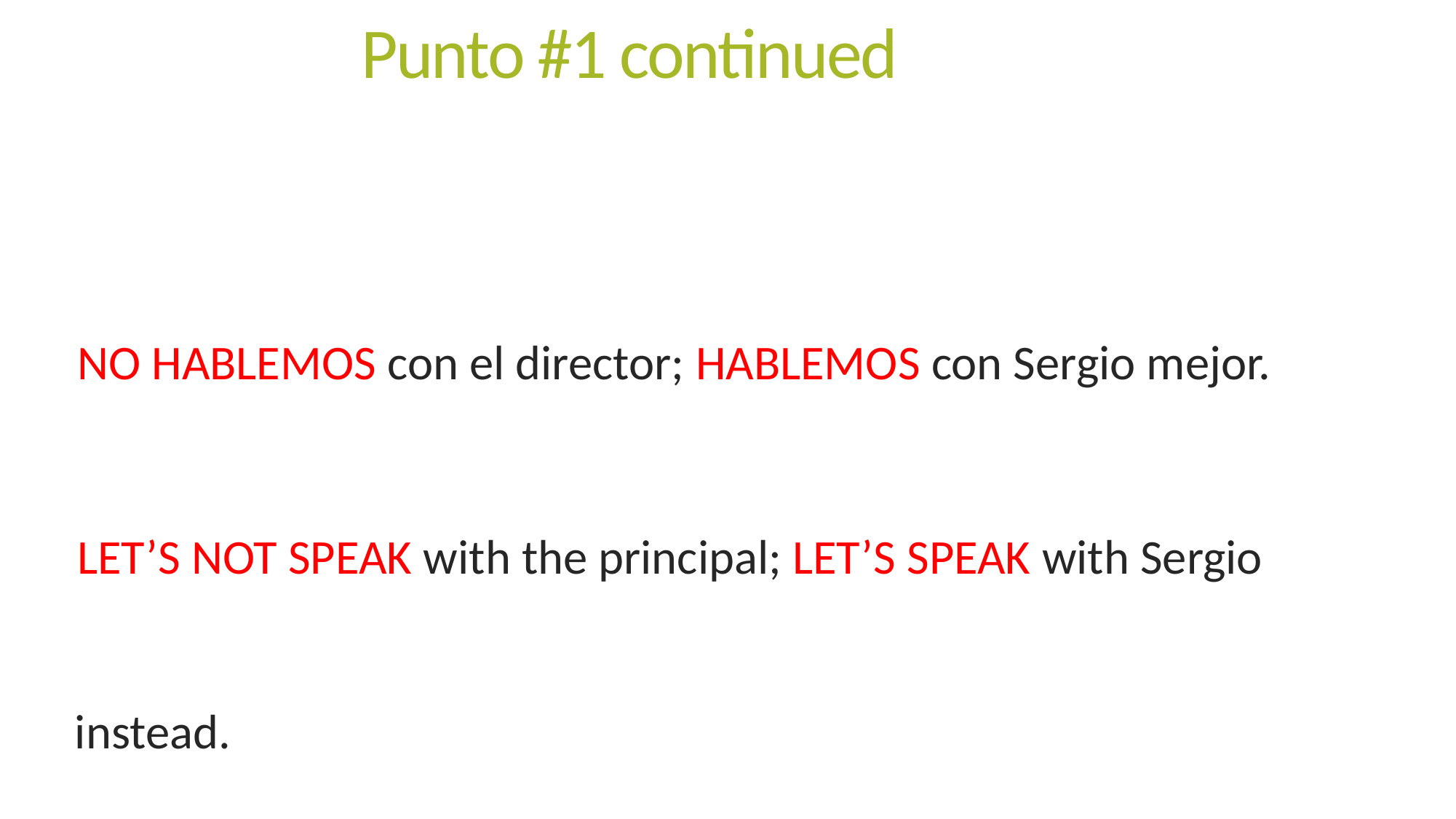

# Punto #1 continued
NO HABLEMOS con el director; HABLEMOS con Sergio mejor.
LET’S NOT SPEAK with the principal; LET’S SPEAK with Sergio instead.